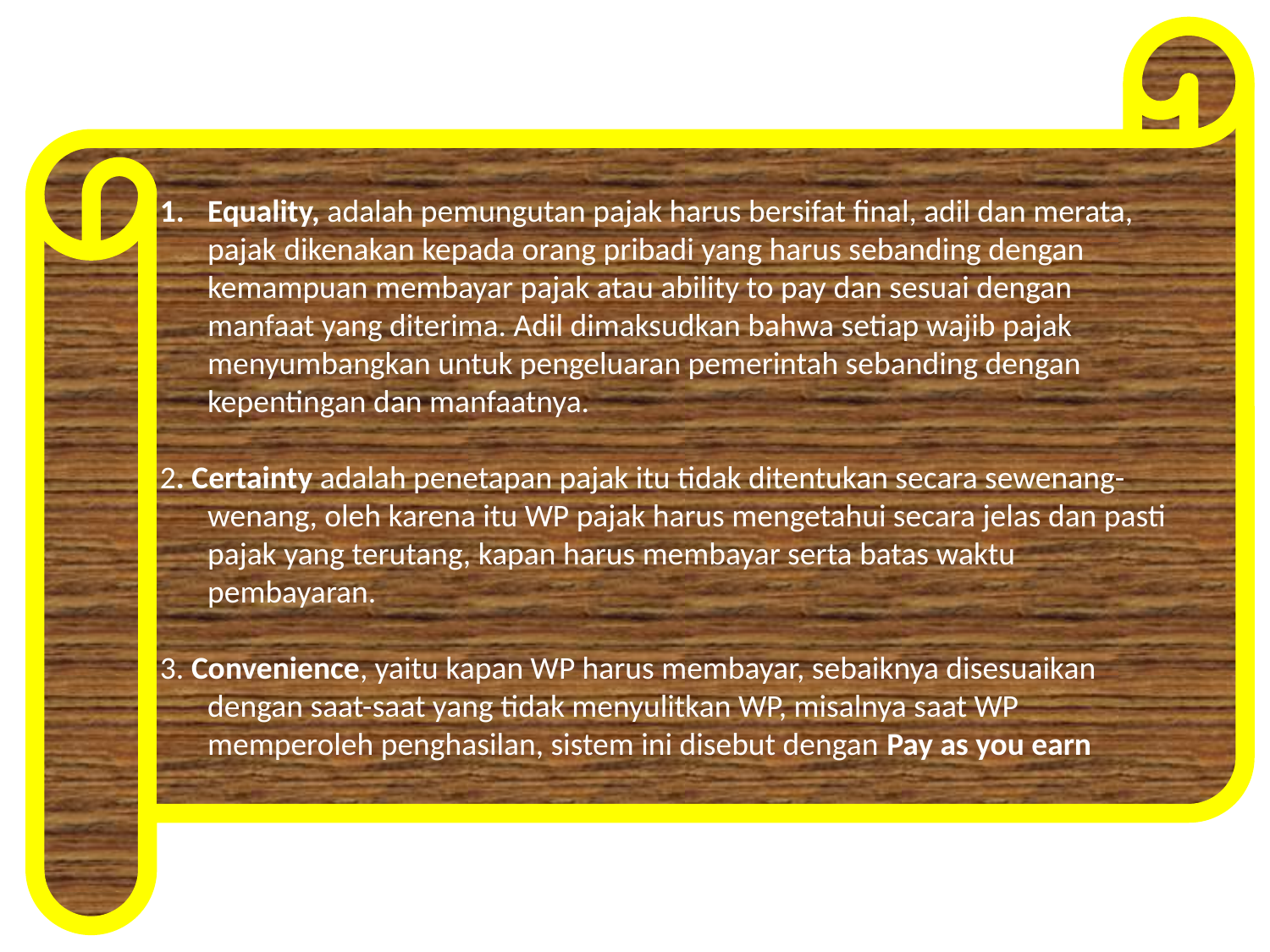

Equality, adalah pemungutan pajak harus bersifat final, adil dan merata, pajak dikenakan kepada orang pribadi yang harus sebanding dengan kemampuan membayar pajak atau ability to pay dan sesuai dengan manfaat yang diterima. Adil dimaksudkan bahwa setiap wajib pajak menyumbangkan untuk pengeluaran pemerintah sebanding dengan kepentingan dan manfaatnya.

2. Certainty adalah penetapan pajak itu tidak ditentukan secara sewenang-wenang, oleh karena itu WP pajak harus mengetahui secara jelas dan pasti pajak yang terutang, kapan harus membayar serta batas waktu pembayaran.

3. Convenience, yaitu kapan WP harus membayar, sebaiknya disesuaikan dengan saat-saat yang tidak menyulitkan WP, misalnya saat WP memperoleh penghasilan, sistem ini disebut dengan Pay as you earn